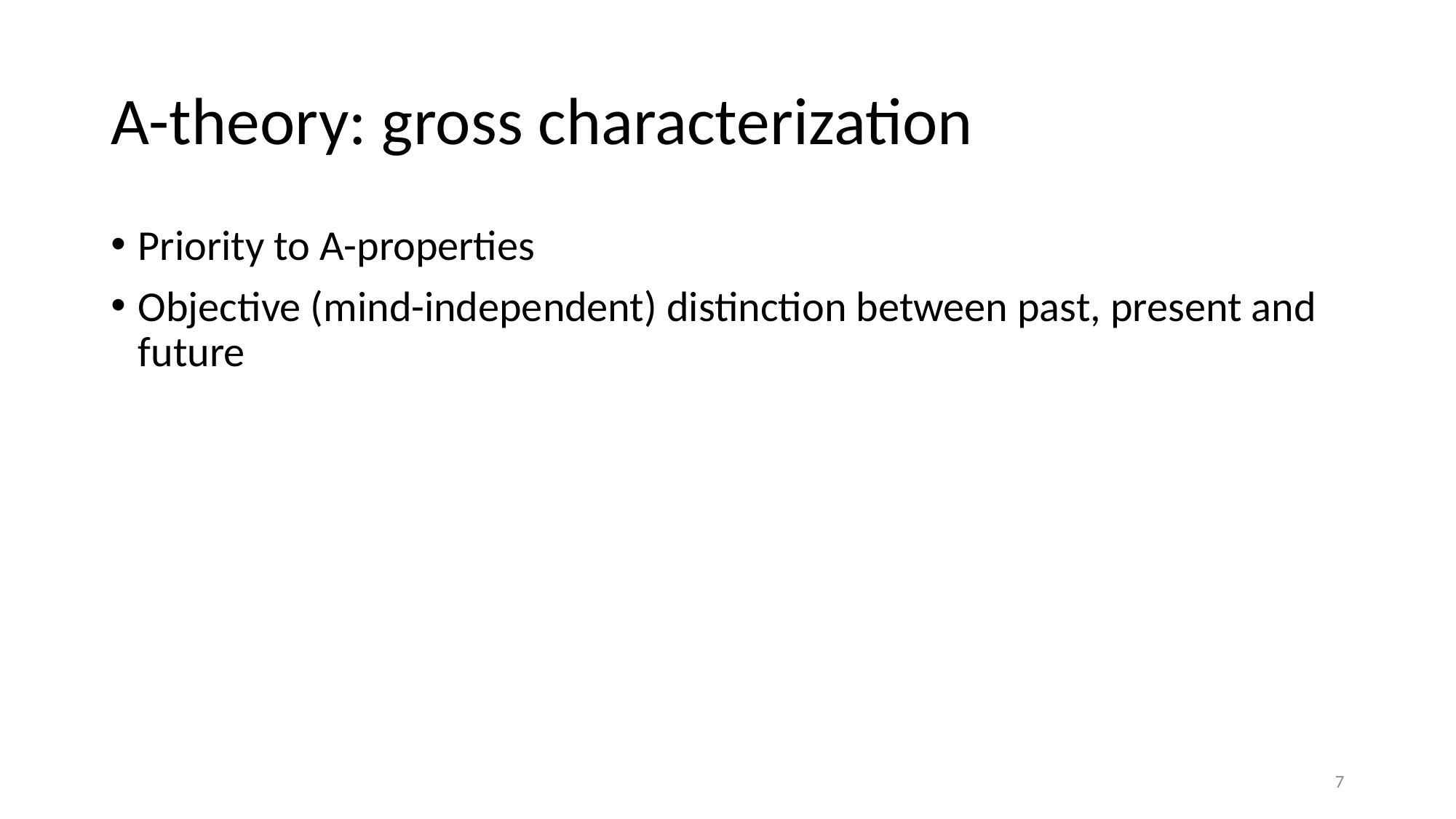

# A-theory: gross characterization
Priority to A-properties
Objective (mind-independent) distinction between past, present and future

7